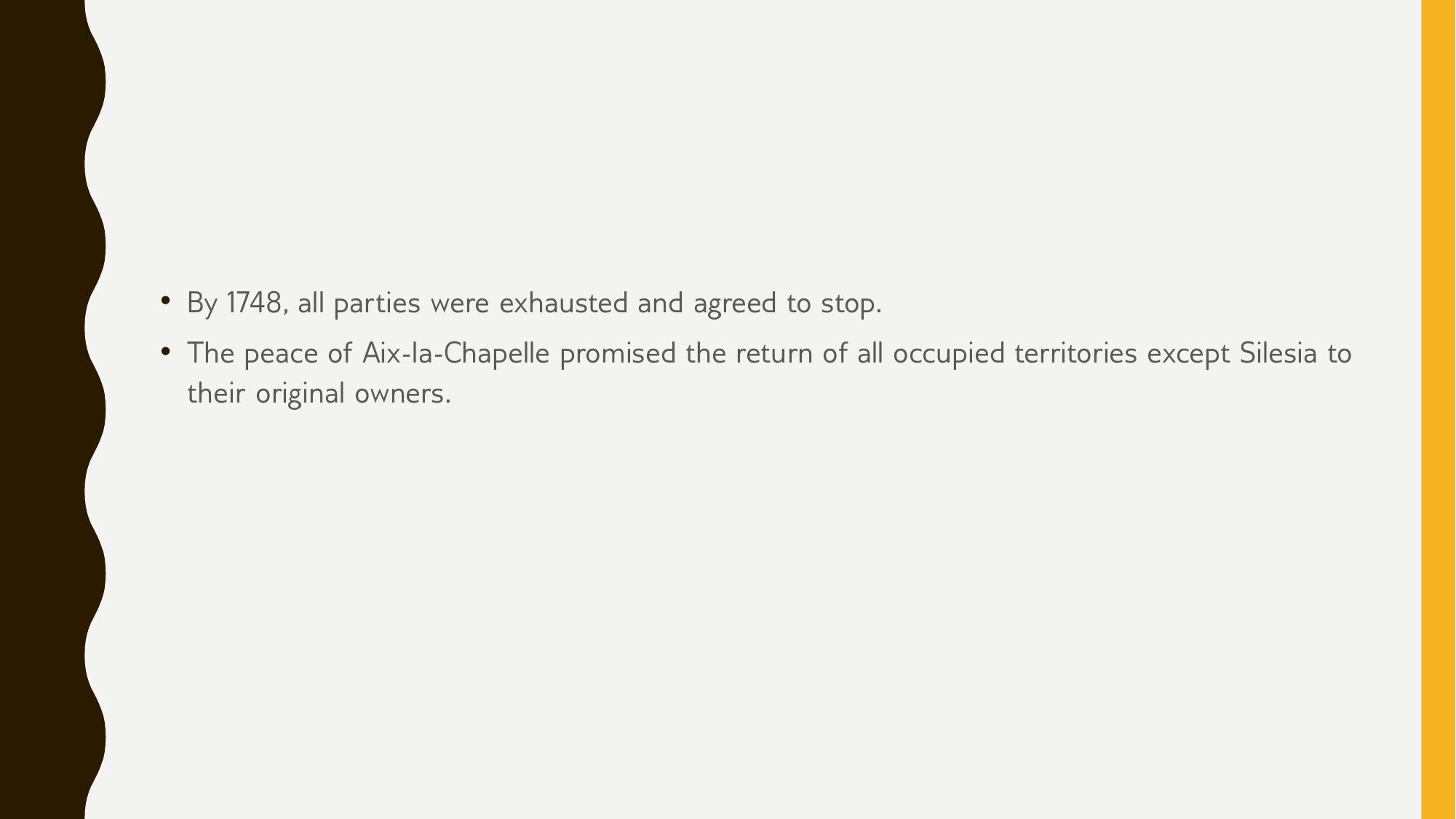

#
By 1748, all parties were exhausted and agreed to stop.
The peace of Aix-la-Chapelle promised the return of all occupied territories except Silesia to their original owners.